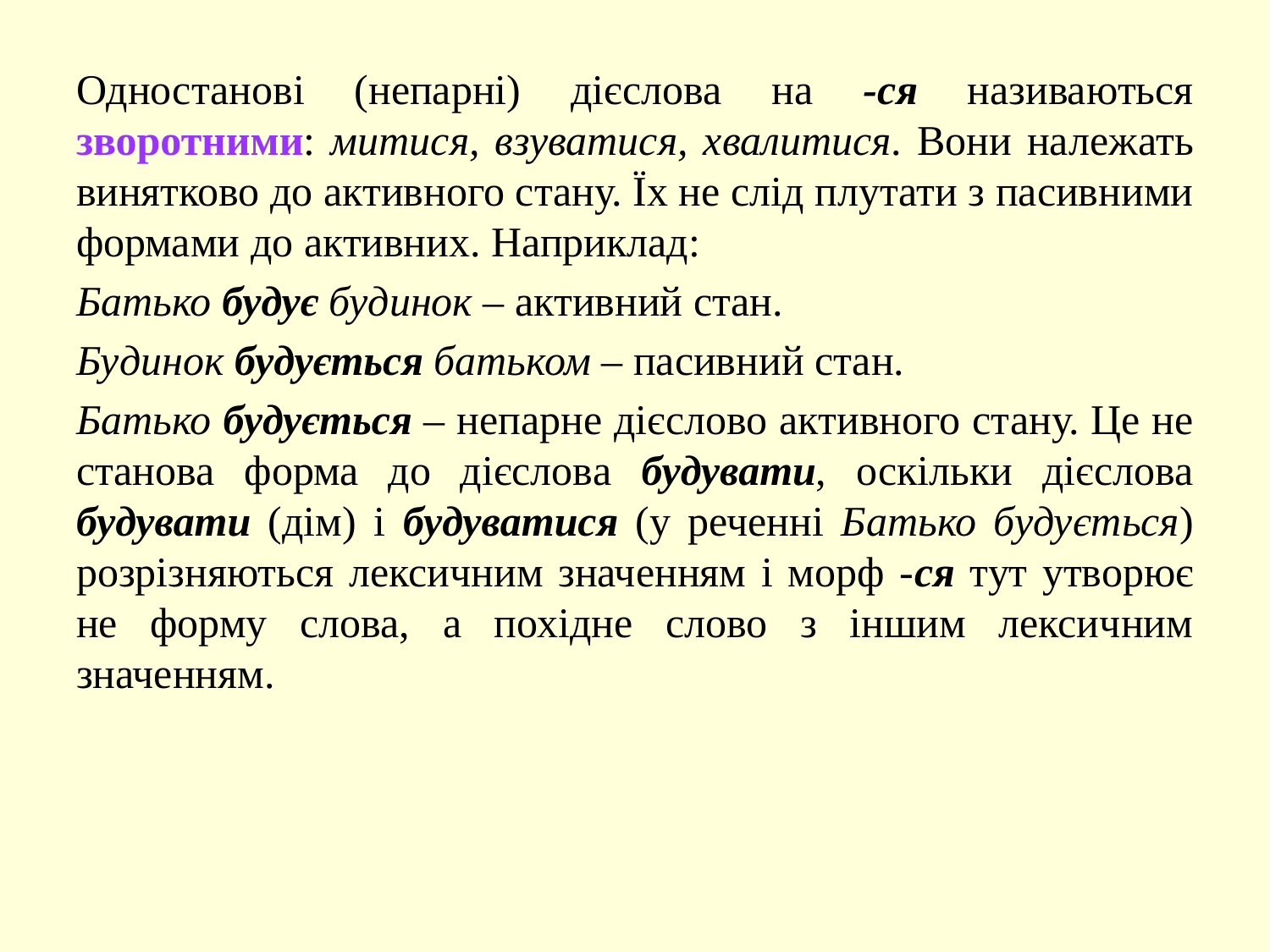

Одностанові (непарні) дієслова на -ся називаються зворотними: митися, взуватися, хвалитися. Вони належать винятково до активного стану. Їх не слід плутати з пасивними формами до активних. Наприклад:
Батько будує будинок – активний стан.
Будинок будується батьком – пасивний стан.
Батько будується – непарне дієслово активного стану. Це не станова форма до дієслова будувати, оскільки дієслова будувати (дім) і будуватися (у реченні Батько будується) розрізняються лексичним значенням і морф -ся тут утворює не форму слова, а похідне слово з іншим лексичним значенням.